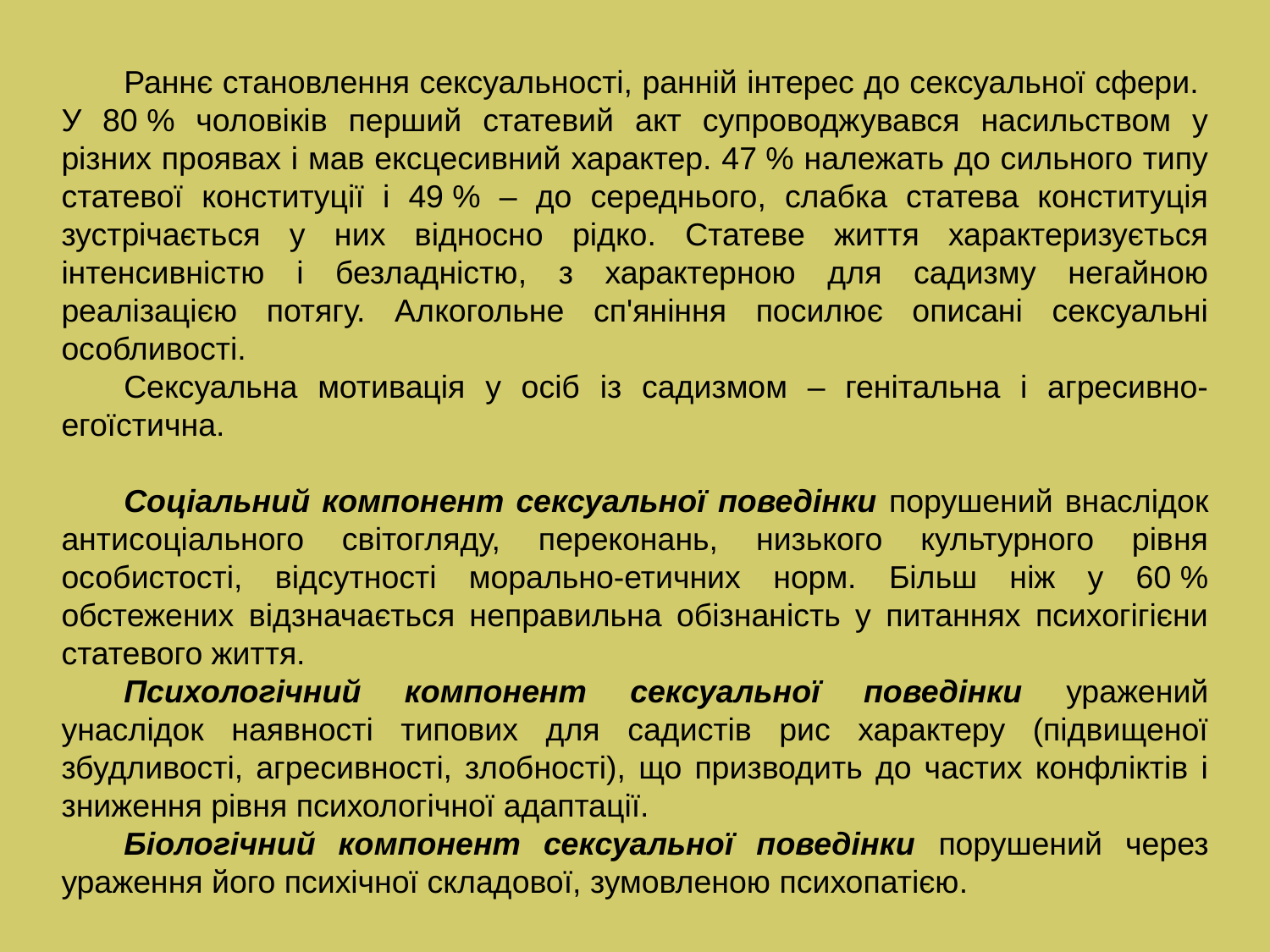

Раннє становлення сексуальності, ранній інтерес до сексуальної сфери.  У 80 % чоловіків перший статевий акт супроводжувався насильством у різних проявах і мав ексцесивний характер. 47 % належать до сильного типу статевої конституції і 49 % – до середнього, слабка статева конституція зустрічається у них відносно рідко. Статеве життя характеризується інтенсивністю і безладністю, з характерною для садизму негайною реалізацією потягу. Алкогольне сп'яніння посилює описані сексуальні особливості.
Сексуальна мотивація у осіб із садизмом – генітальна і агресивно-егоїстична.

Соціальний компонент сексуальної поведінки порушений внаслідок антисоціального світогляду, переконань, низького культурного рівня особистості, відсутності морально-етичних норм. Більш ніж у 60 % обстежених відзначається неправильна обізнаність у питаннях психогігієни статевого життя.
Психологічний компонент сексуальної поведінки уражений унаслідок наявності типових для садистів рис характеру (підвищеної збудливості, агресивності, злобності), що призводить до частих конфліктів і зниження рівня психологічної адаптації.
Біологічний компонент сексуальної поведінки порушений через ураження його психічної складової, зумовленою психопатією.